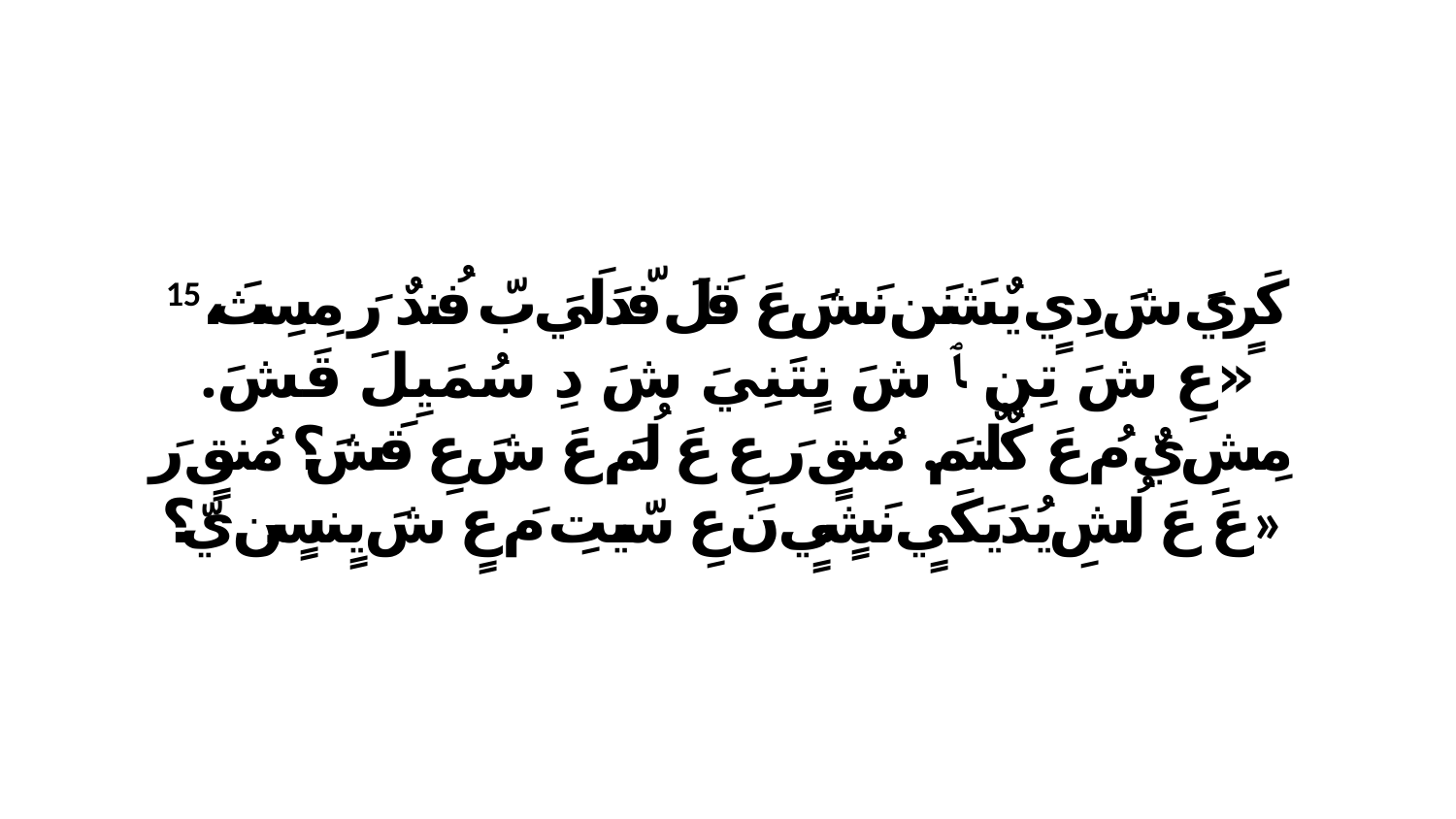

15 كَرٍيَ شَ دِيٍ يٌشَنَن نَشَ عَ قَلَ فّدَلَيَ بّ فُندٌ رَ مِسِثَ، «عِ شَ تِن ﭑ شَ نٍتَنِيَ شَ دِ سُمَيِلَ قَشَ. مِشِ يٌ مُ عَ كٌلٌنمَ. مُنقٍ رَ عِ عَ لُمَ عَ شَ عِ قَشَ؟ مُنقٍ رَ عَ عَ لُشِ يُدَيَكَيٍ نَشٍيٍ نَ عِ سّيتِ مَ عٍ شَ يٍنسٍن يّ؟»